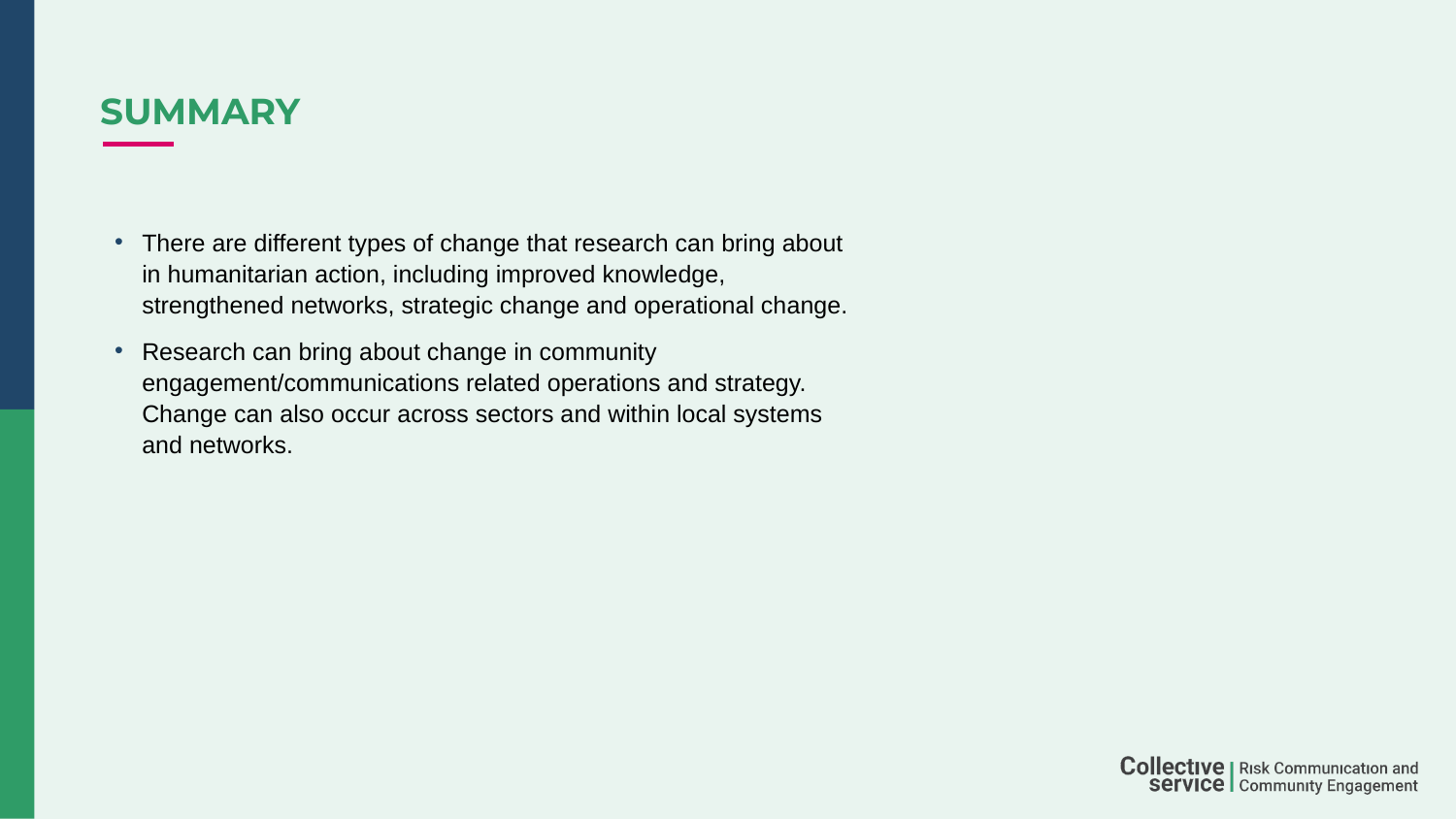

# Summary
There are different types of change that research can bring about in humanitarian action, including improved knowledge, strengthened networks, strategic change and operational change.
Research can bring about change in community engagement/communications related operations and strategy. Change can also occur across sectors and within local systems and networks.